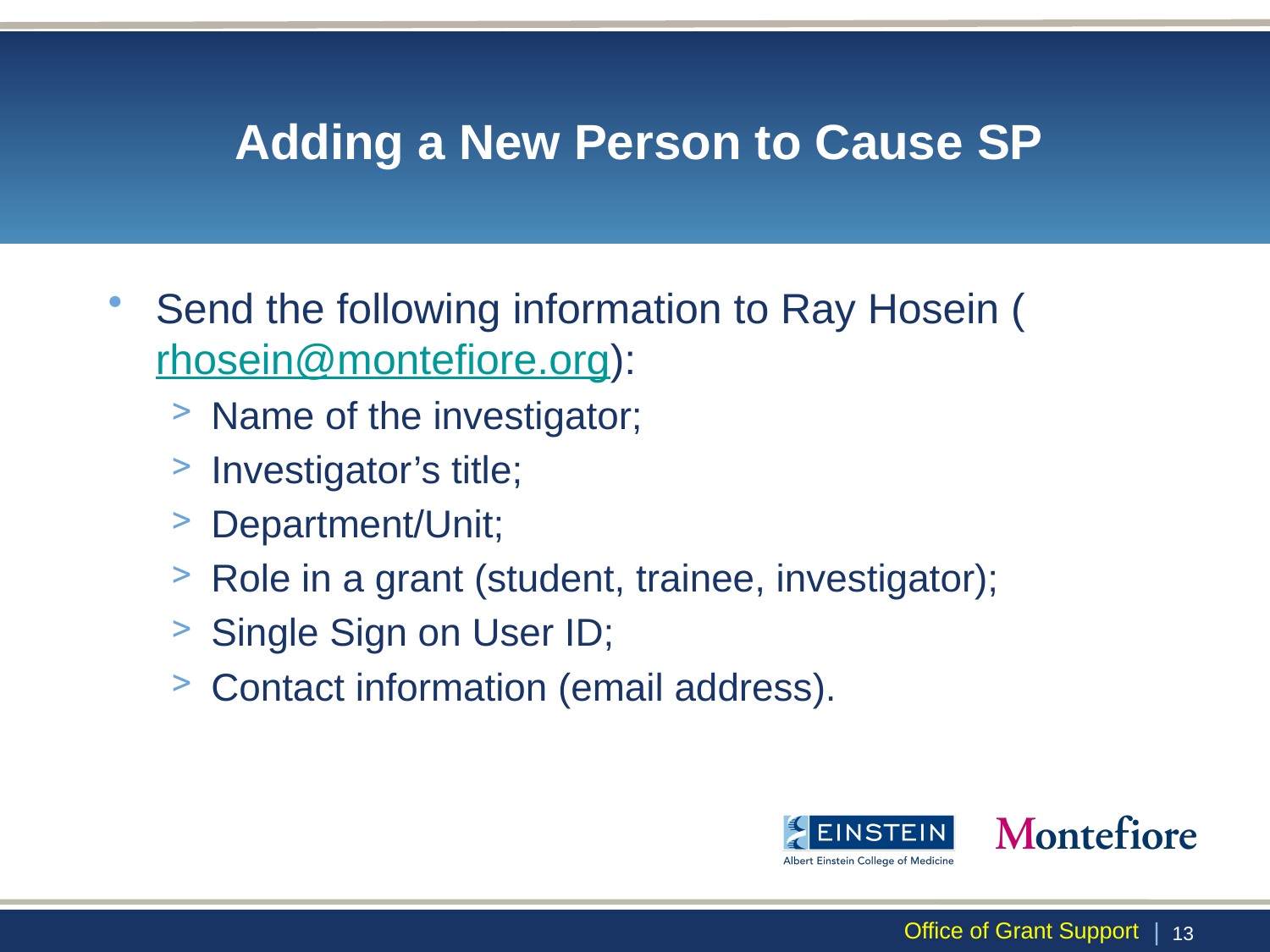

# Adding a New Person to Cause SP
Send the following information to Ray Hosein (rhosein@montefiore.org):
Name of the investigator;
Investigator’s title;
Department/Unit;
Role in a grant (student, trainee, investigator);
Single Sign on User ID;
Contact information (email address).
Office of Grant Support
  |  13